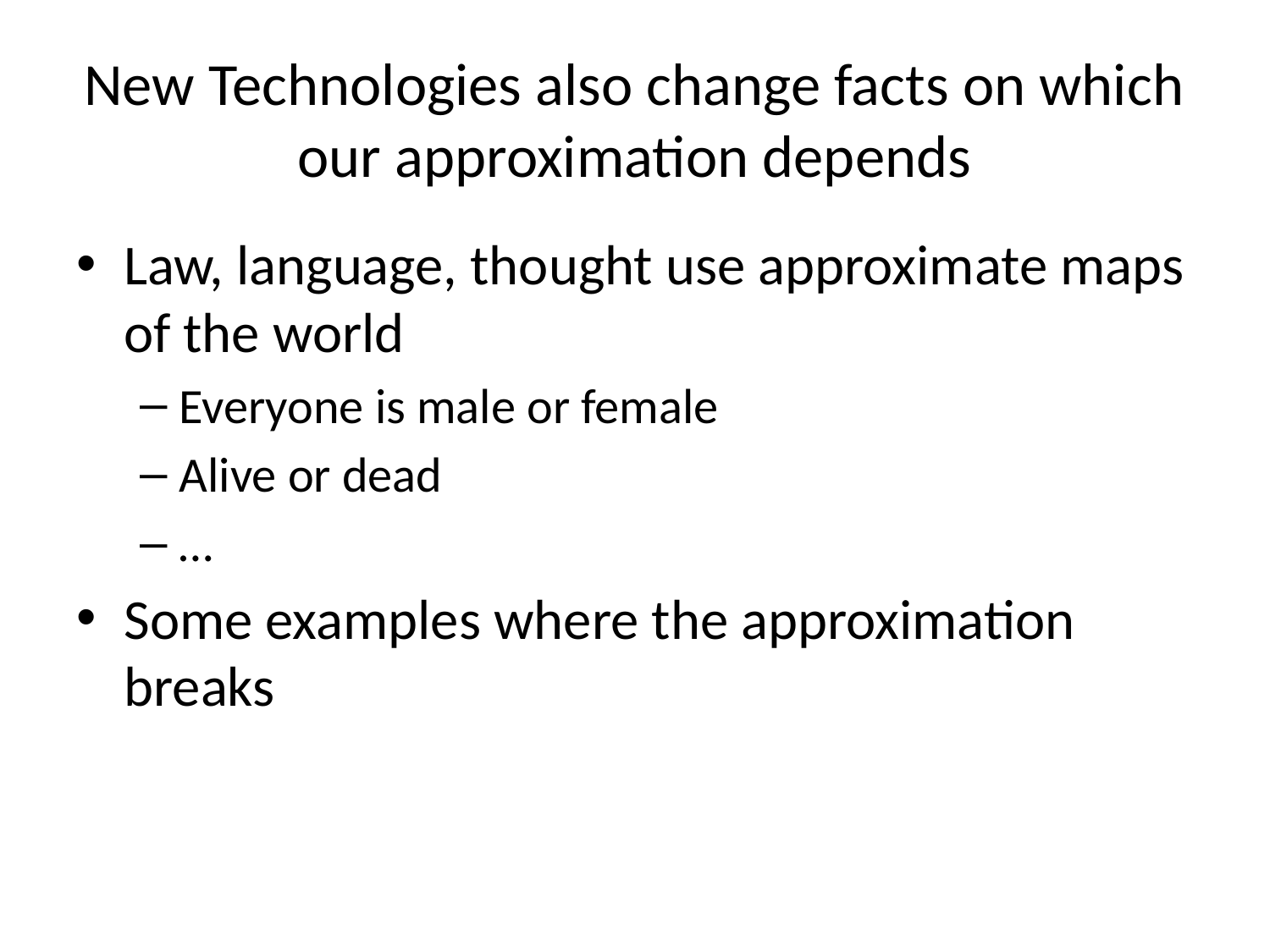

# New Technologies also change facts on which our approximation depends
Law, language, thought use approximate maps of the world
Everyone is male or female
Alive or dead
…
Some examples where the approximation breaks